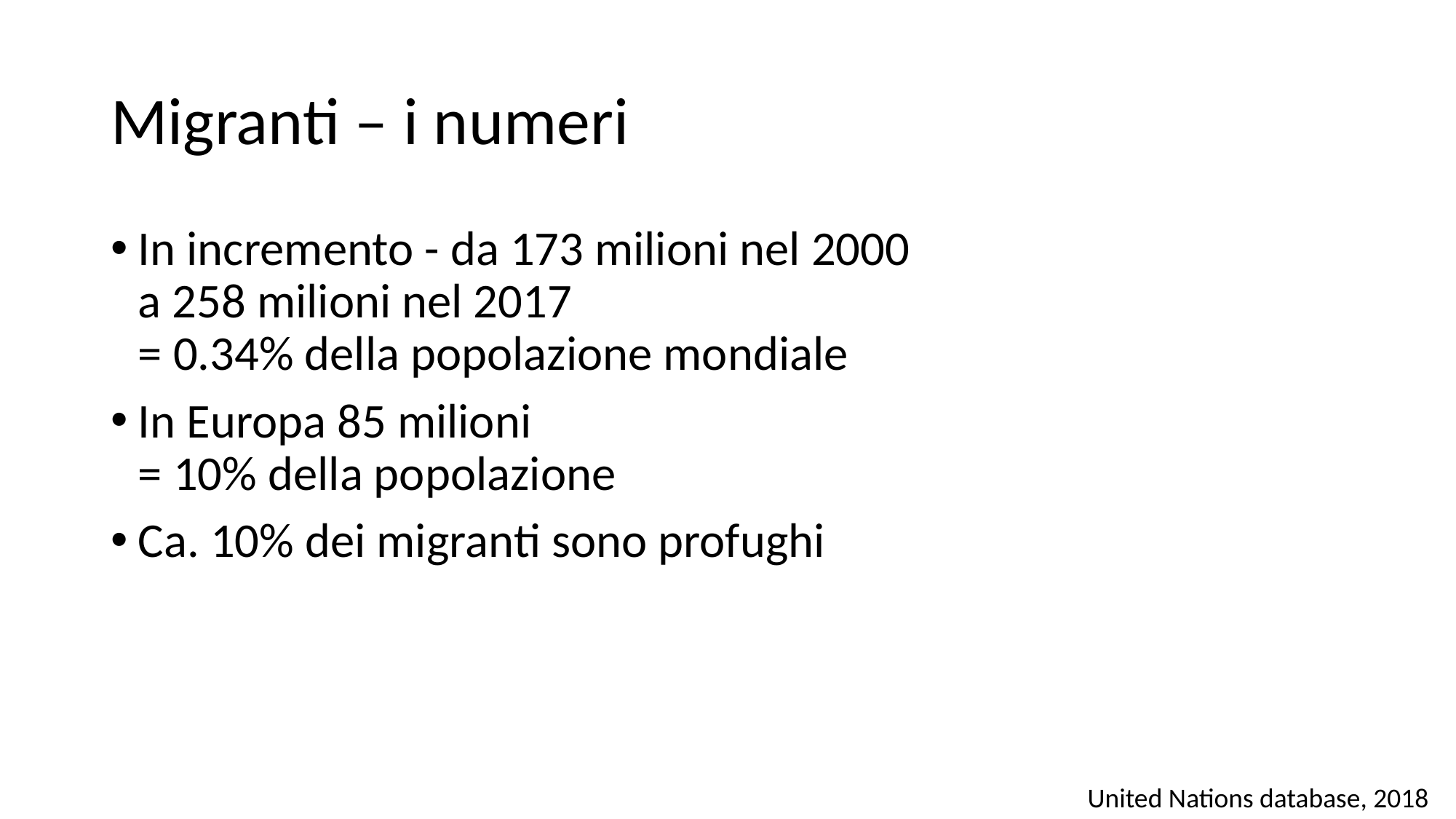

# Migranti – i numeri
In incremento - da 173 milioni nel 2000
a 258 milioni nel 2017
= 0.34% della popolazione mondiale
In Europa 85 milioni
= 10% della popolazione
Ca. 10% dei migranti sono profughi

United Nations database, 2018